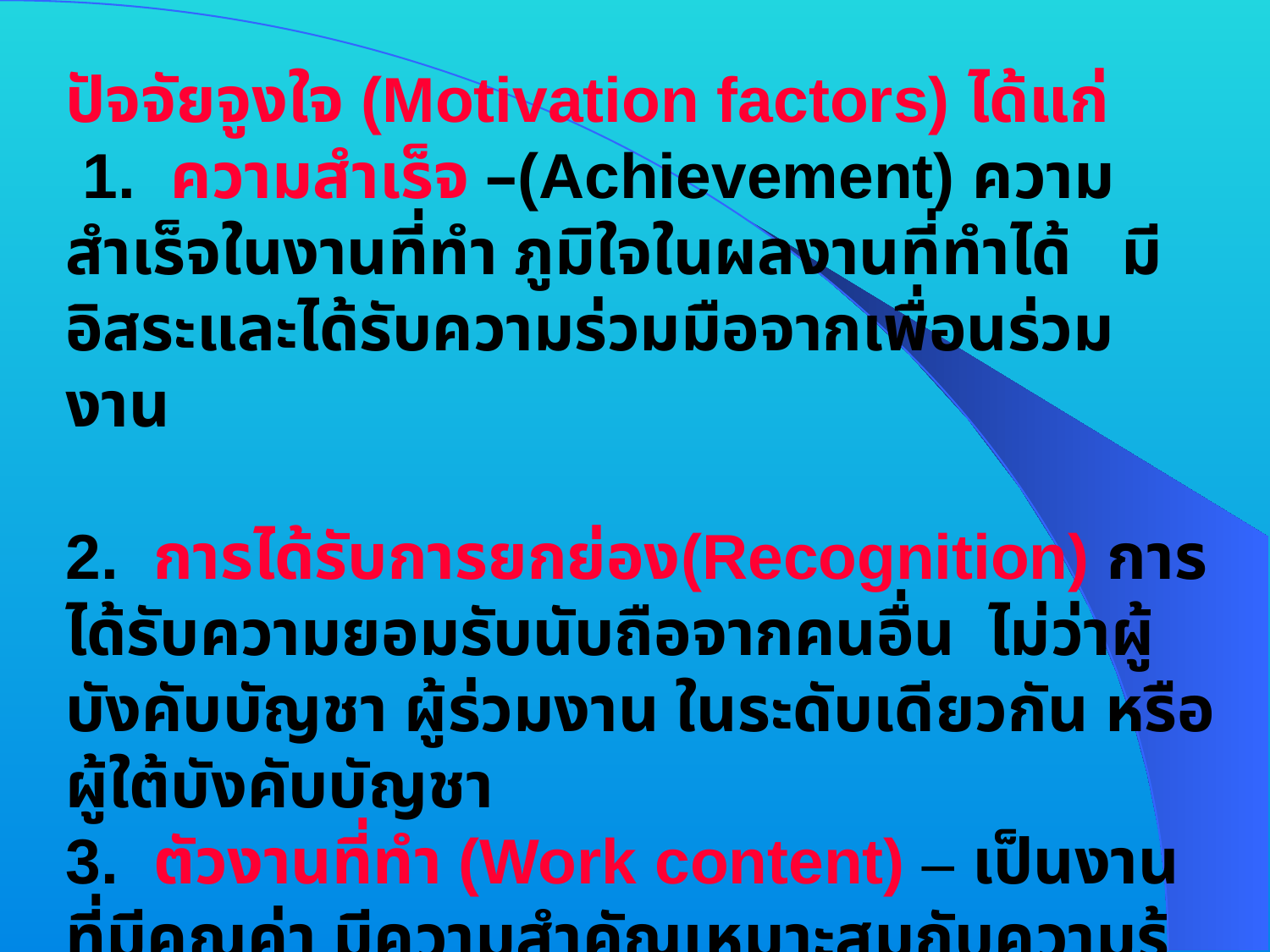

ปัจจัยจูงใจ (Motivation factors) ได้แก่
 1.  ความสำเร็จ –(Achievement) ความสำเร็จในงานที่ทำ ภูมิใจในผลงานที่ทำได้   มีอิสระและได้รับความร่วมมือจากเพื่อนร่วมงาน

2.  การได้รับการยกย่อง(Recognition) การได้รับความยอมรับนับถือจากคนอื่น  ไม่ว่าผู้บังคับบัญชา ผู้ร่วมงาน ในระดับเดียวกัน หรือผู้ใต้บังคับบัญชา
3.  ตัวงานที่ทำ (Work content) – เป็นงานที่มีคุณค่า มีความสำคัญเหมาะสมกับความรู้ความสามารถ เป็นงานที่ท้าทายความสามารถ